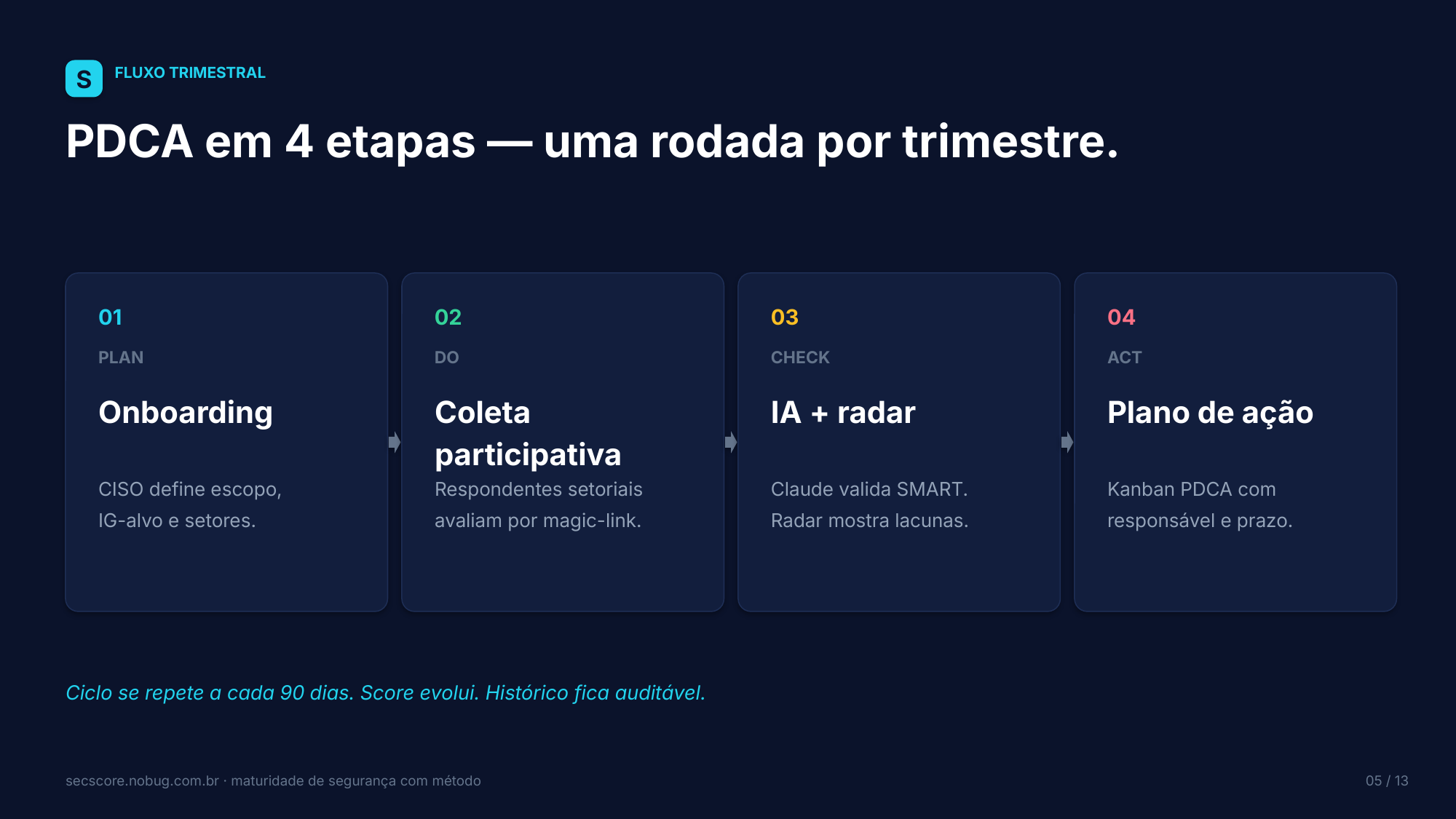

S
FLUXO TRIMESTRAL
PDCA em 4 etapas — uma rodada por trimestre.

01
02
03
04
PLAN
DO
CHECK
ACT
Onboarding
Coleta participativa
IA + radar
Plano de ação

CISO define escopo,
IG-alvo e setores.
Respondentes setoriais
avaliam por magic-link.
Claude valida SMART.
Radar mostra lacunas.
Kanban PDCA com
responsável e prazo.
Ciclo se repete a cada 90 dias. Score evolui. Histórico fica auditável.
secscore.nobug.com.br · maturidade de segurança com método
05 / 13